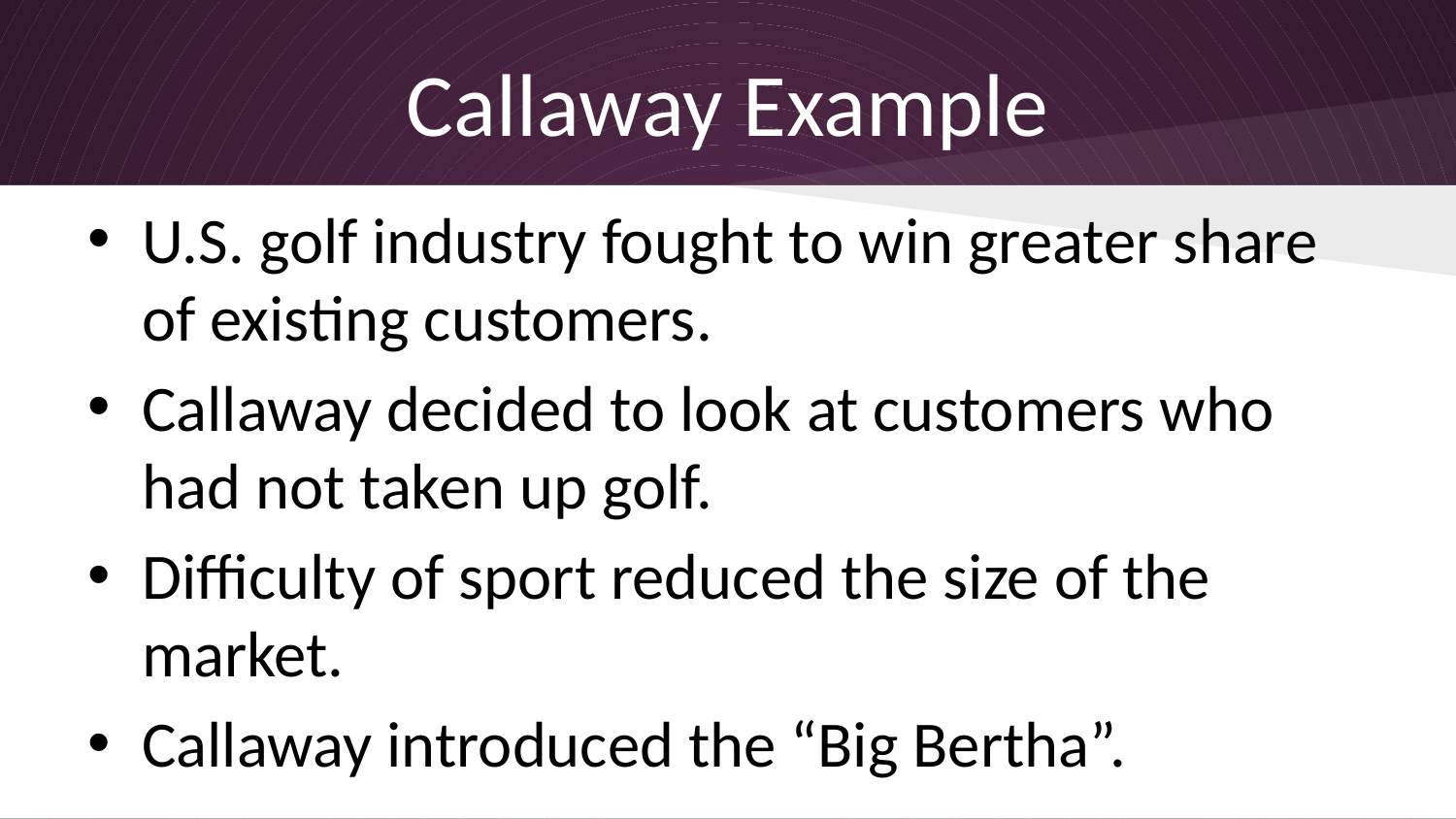

# Callaway Example
U.S. golf industry fought to win greater share of existing customers.
Callaway decided to look at customers who had not taken up golf.
Difficulty of sport reduced the size of the market.
Callaway introduced the “Big Bertha”.